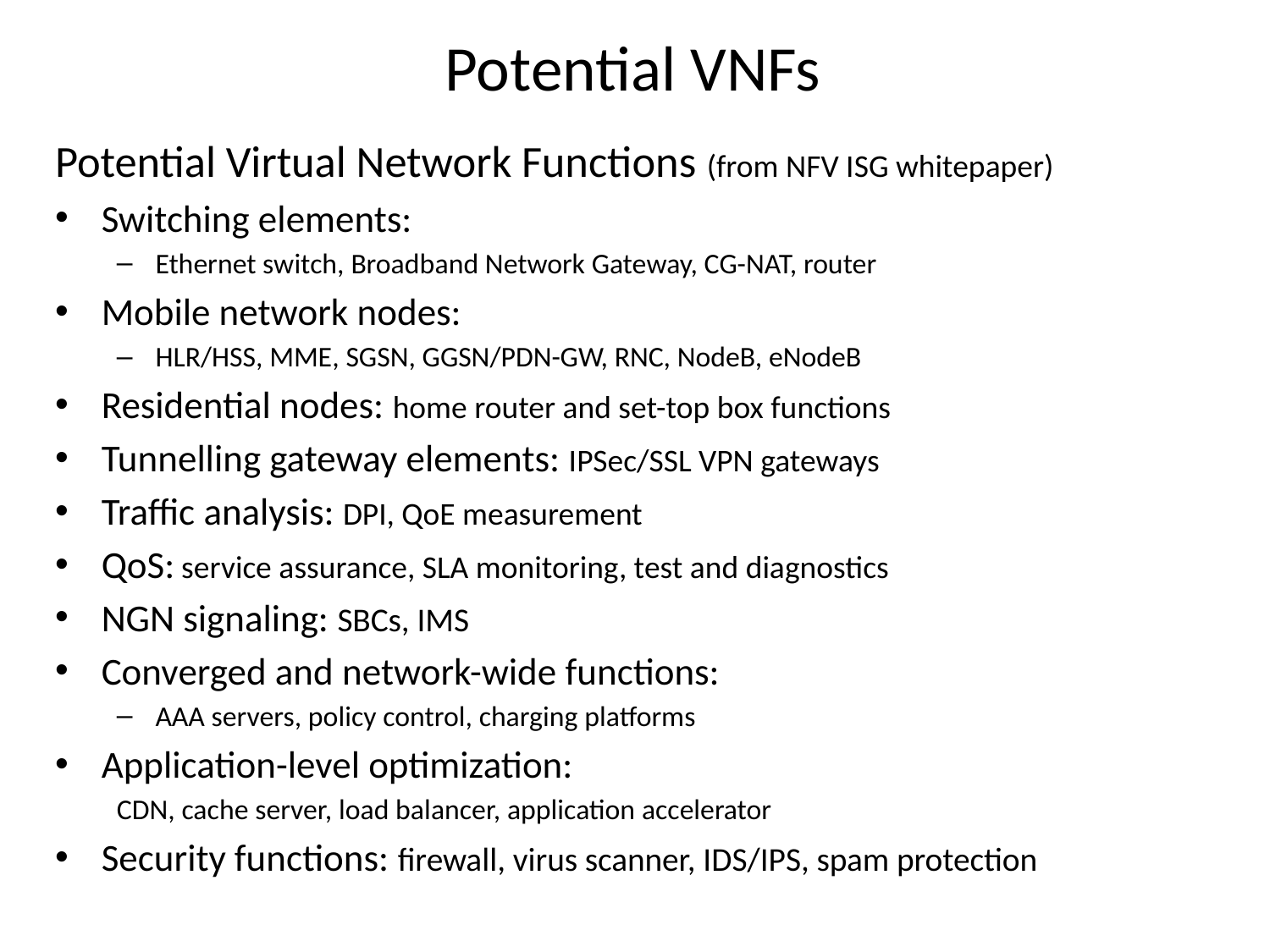

Potential VNFs
Potential Virtual Network Functions (from NFV ISG whitepaper)
Switching elements:
Ethernet switch, Broadband Network Gateway, CG-NAT, router
Mobile network nodes:
HLR/HSS, MME, SGSN, GGSN/PDN-GW, RNC, NodeB, eNodeB
Residential nodes: home router and set-top box functions
Tunnelling gateway elements: IPSec/SSL VPN gateways
Traffic analysis: DPI, QoE measurement
QoS: service assurance, SLA monitoring, test and diagnostics
NGN signaling: SBCs, IMS
Converged and network-wide functions:
AAA servers, policy control, charging platforms
Application-level optimization:
CDN, cache server, load balancer, application accelerator
Security functions: firewall, virus scanner, IDS/IPS, spam protection